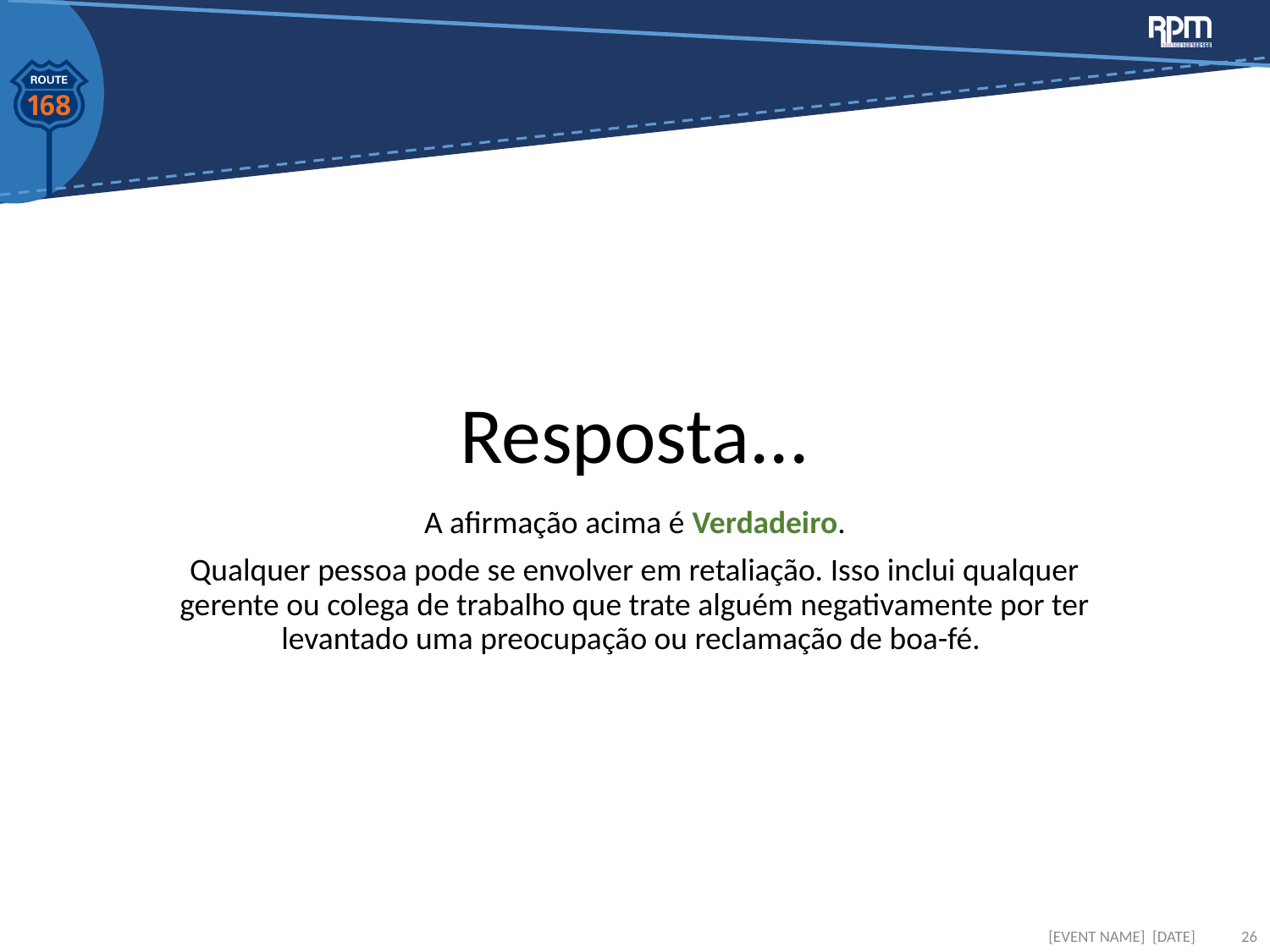

# Resposta...
A afirmação acima é Verdadeiro.
Qualquer pessoa pode se envolver em retaliação. Isso inclui qualquer gerente ou colega de trabalho que trate alguém negativamente por ter levantado uma preocupação ou reclamação de boa-fé.
[EVENT NAME]  [DATE]
26